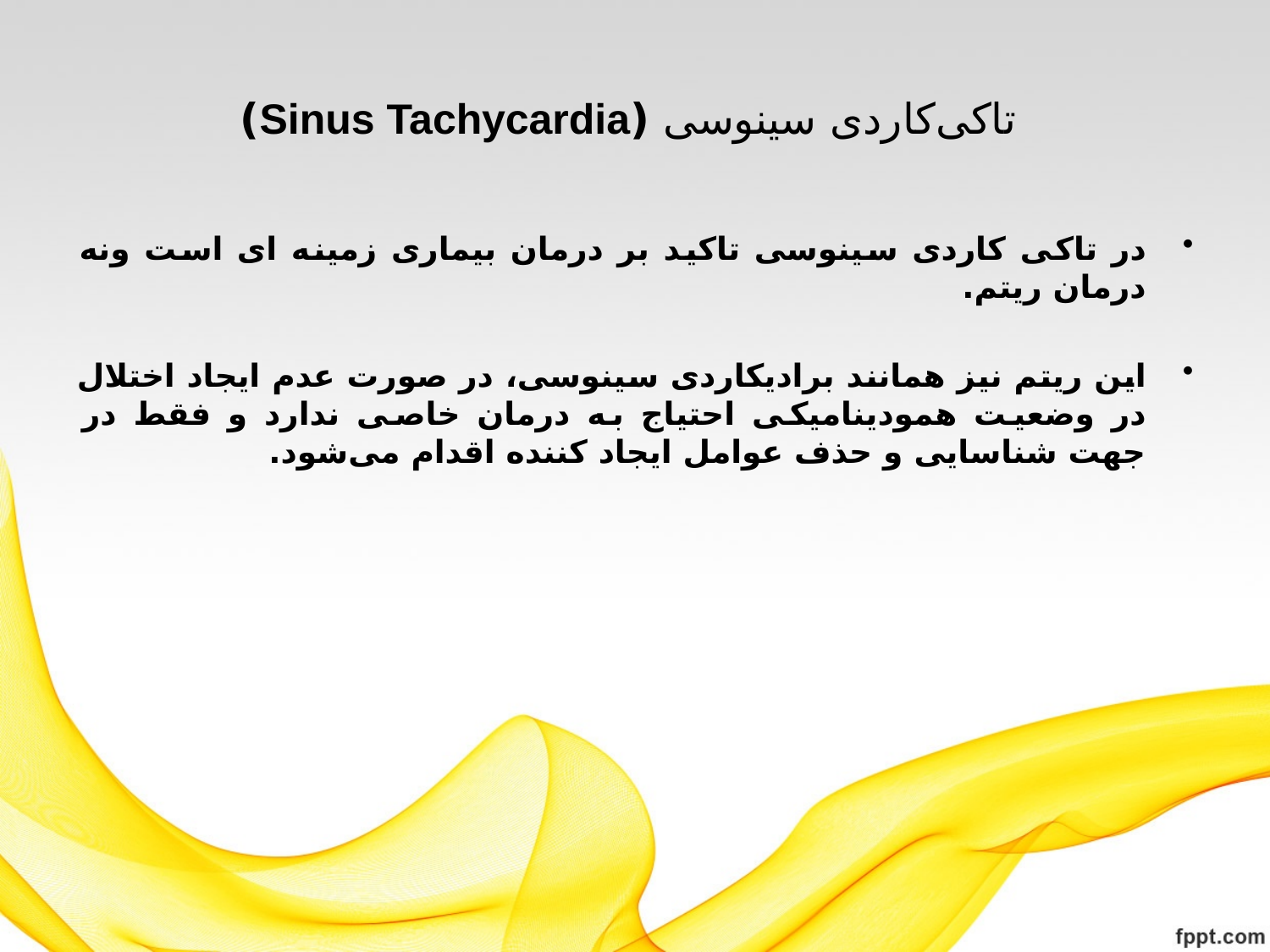

# تاکی‌کاردی سینوسی (Sinus Tachycardia)
در تاکی کاردی سینوسی تاکید بر درمان بیماری زمینه ای است ونه درمان ریتم.

این ریتم نیز همانند برادیکاردی سینوسی، در صورت عدم ایجاد اختلال در وضعیت همودینامیکی احتیاج به درمان خاصی ندارد و فقط در جهت شناسایی و حذف عوامل ایجاد کننده اقدام می‌شود.